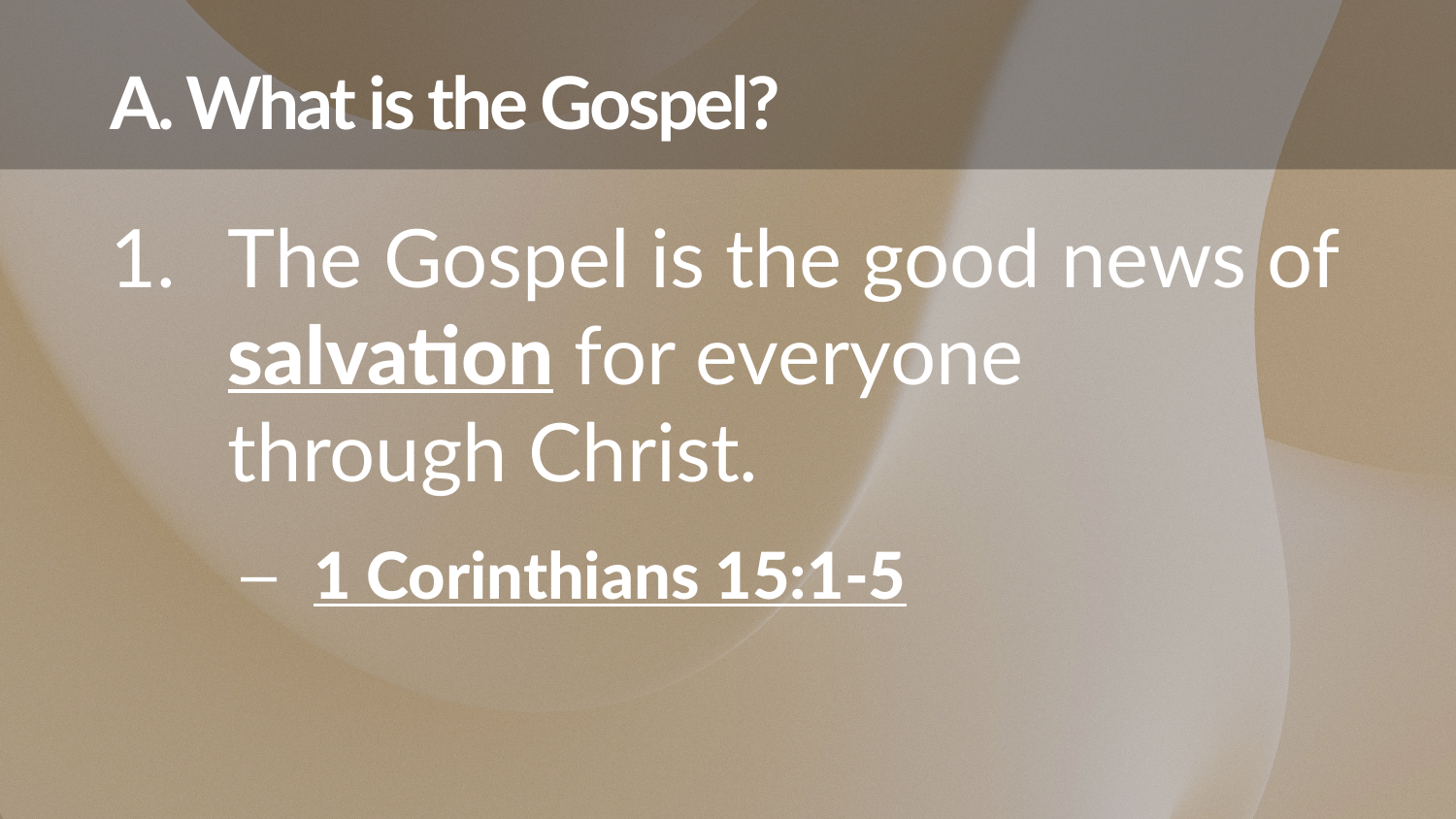

# A. What is the Gospel?
The Gospel is the good news of salvation for everyone
through Christ.
1 Corinthians 15:1-5